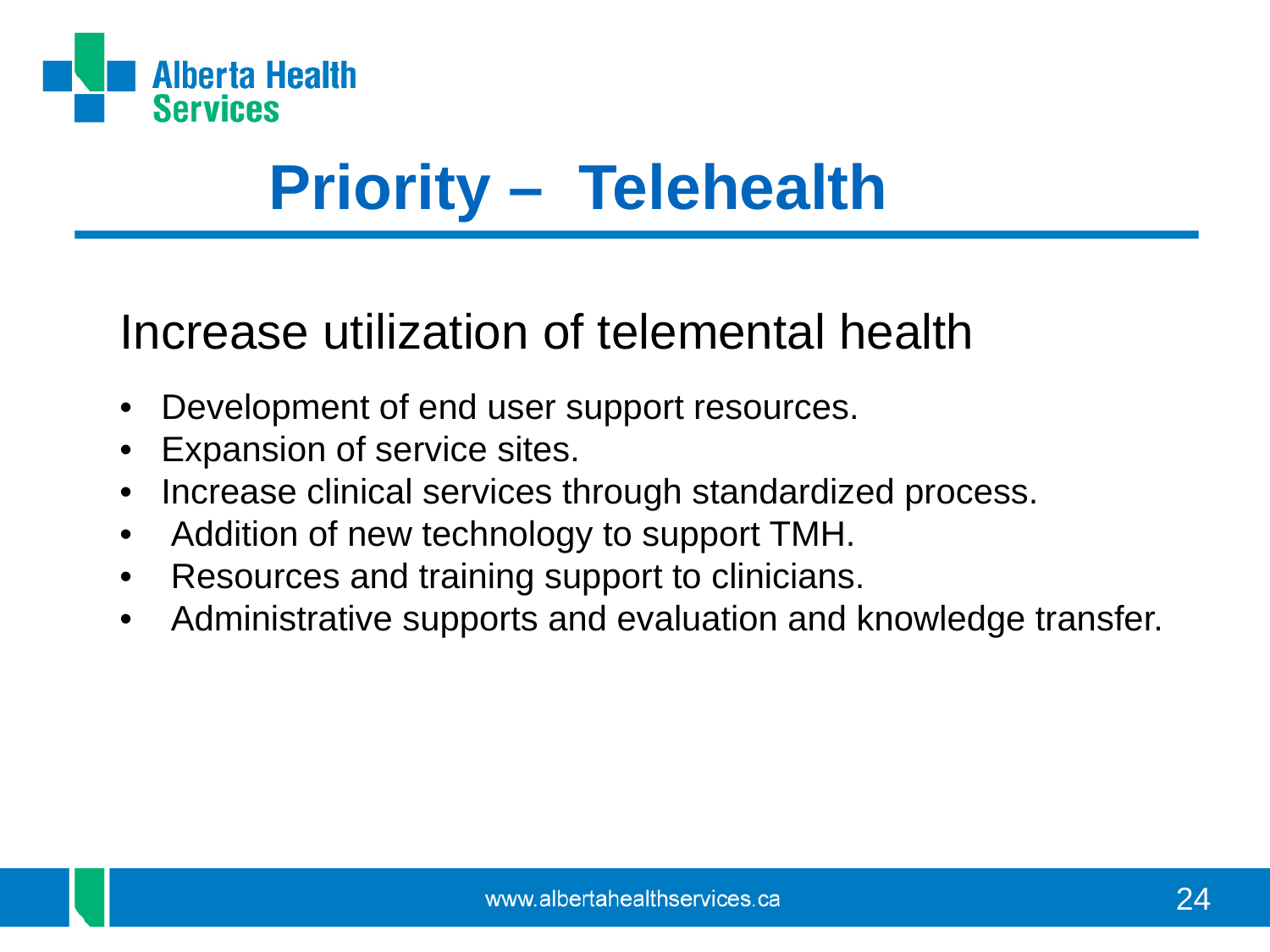

# Priority –  Telehealth

Increase utilization of telemental health

•   Development of end user support resources.
•   Expansion of service sites.
•   Increase clinical services through standardized process.
•    Addition of new technology to support TMH.
•    Resources and training support to clinicians.
•    Administrative supports and evaluation and knowledge transfer.